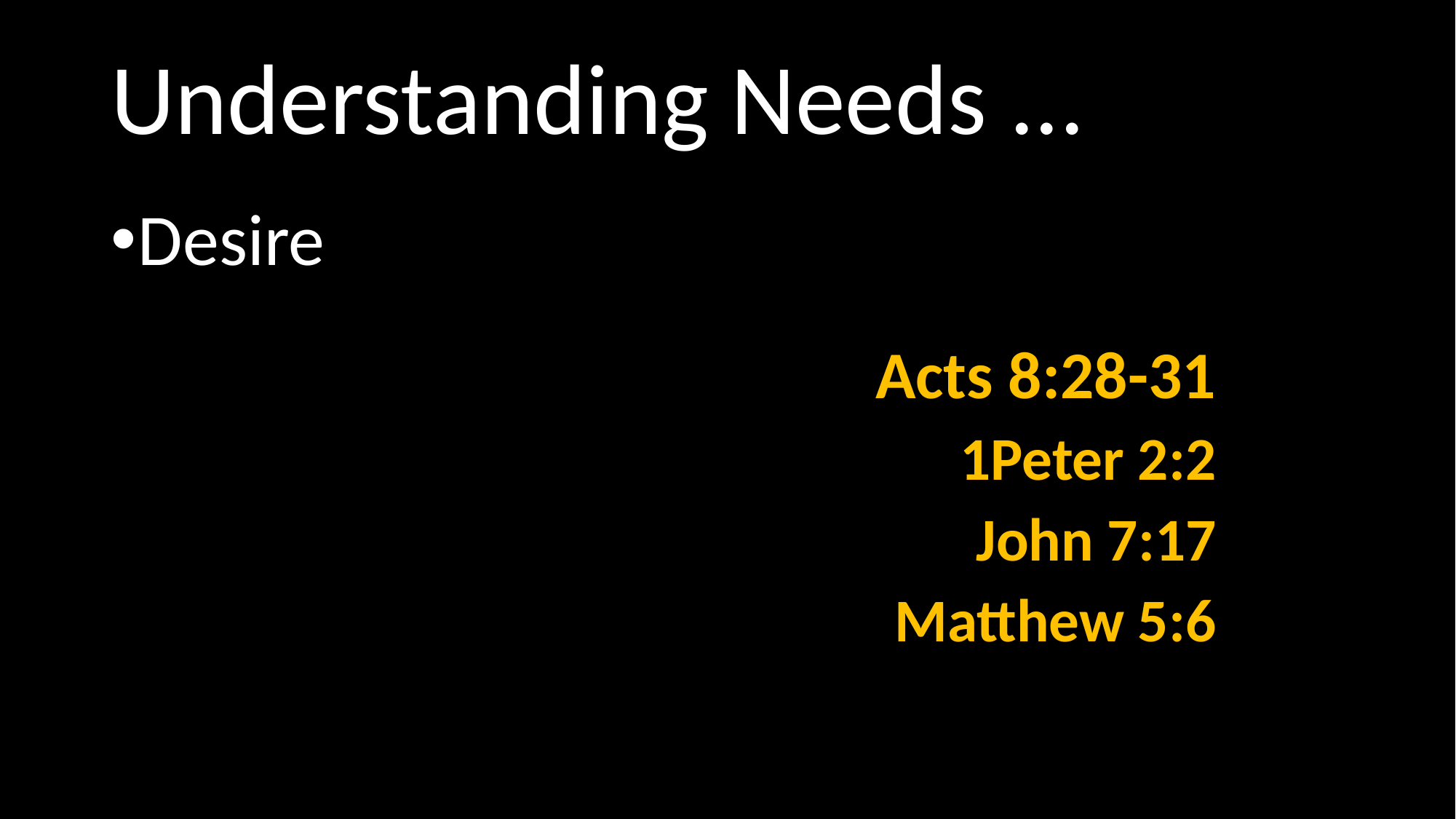

# Understanding Needs ...
Desire
Acts 8:28-31
1Peter 2:2
John 7:17
Matthew 5:6